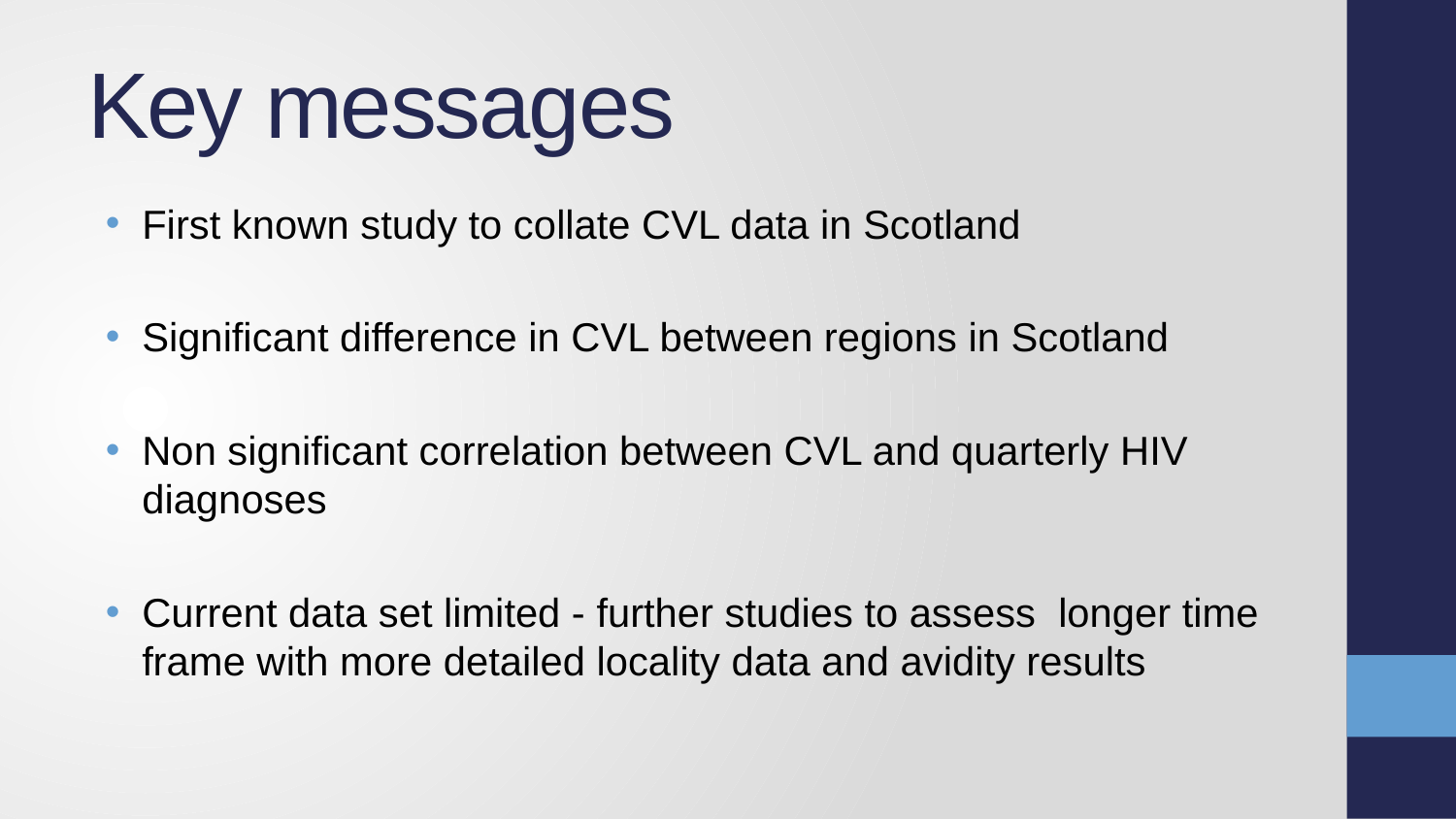

# Key messages
First known study to collate CVL data in Scotland

Significant difference in CVL between regions in Scotland

Non significant correlation between CVL and quarterly HIV diagnoses

Current data set limited - further studies to assess  longer time frame with more detailed locality data and avidity results